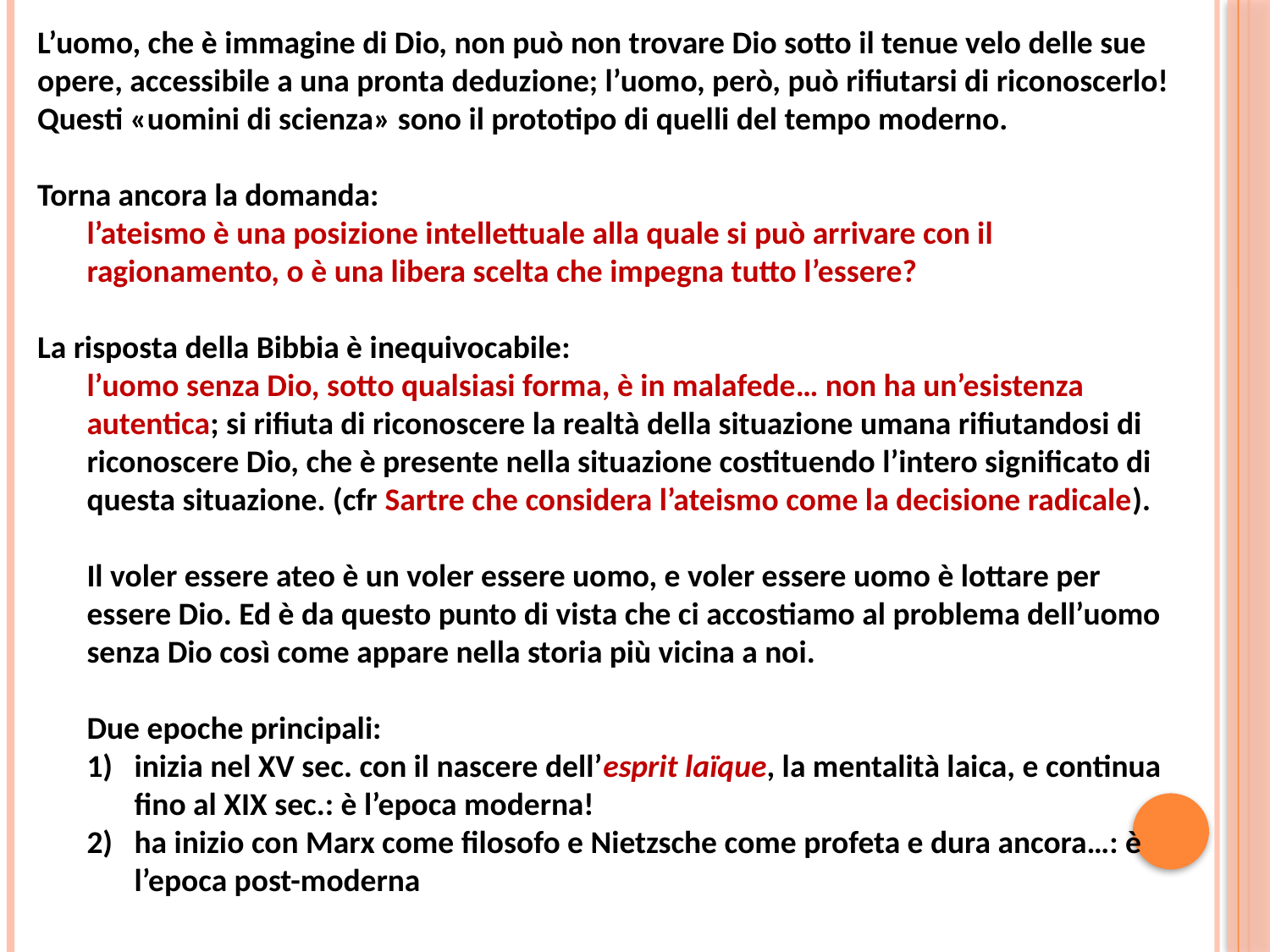

L’uomo, che è immagine di Dio, non può non trovare Dio sotto il tenue velo delle sue opere, accessibile a una pronta deduzione; l’uomo, però, può rifiutarsi di riconoscerlo! Questi «uomini di scienza» sono il prototipo di quelli del tempo moderno.

Torna ancora la domanda:
l’ateismo è una posizione intellettuale alla quale si può arrivare con il ragionamento, o è una libera scelta che impegna tutto l’essere?

La risposta della Bibbia è inequivocabile:
l’uomo senza Dio, sotto qualsiasi forma, è in malafede… non ha un’esistenza autentica; si rifiuta di riconoscere la realtà della situazione umana rifiutandosi di riconoscere Dio, che è presente nella situazione costituendo l’intero significato di questa situazione. (cfr Sartre che considera l’ateismo come la decisione radicale).

Il voler essere ateo è un voler essere uomo, e voler essere uomo è lottare per essere Dio. Ed è da questo punto di vista che ci accostiamo al problema dell’uomo senza Dio così come appare nella storia più vicina a noi.

Due epoche principali:
inizia nel XV sec. con il nascere dell’esprit laïque, la mentalità laica, e continua fino al XIX sec.: è l’epoca moderna!
ha inizio con Marx come filosofo e Nietzsche come profeta e dura ancora…: è l’epoca post-moderna